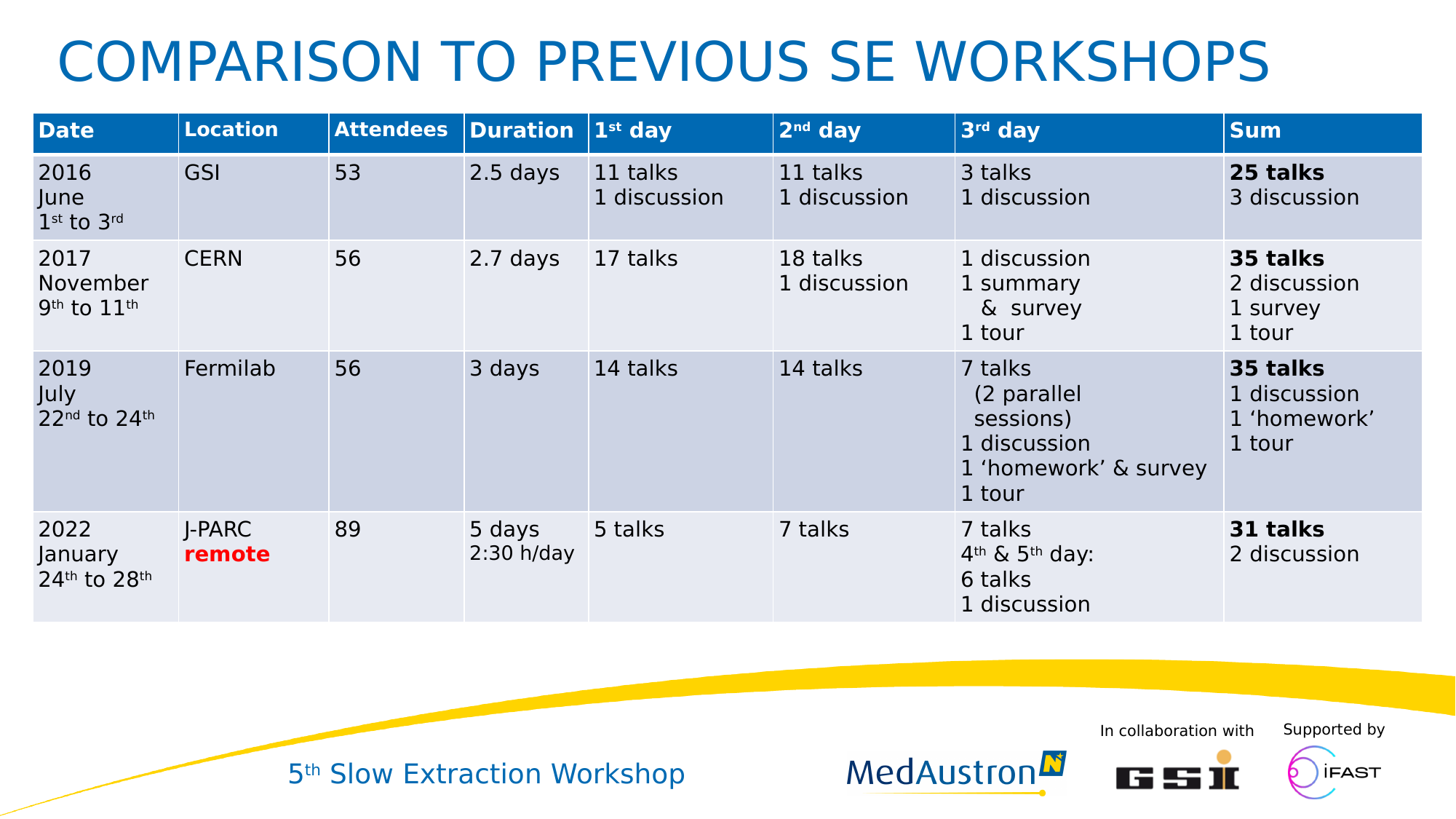

# Comparison to Previous SE Workshops
| Date | Location | Attendees | Duration | 1st day | 2nd day | 3rd day | Sum |
| --- | --- | --- | --- | --- | --- | --- | --- |
| 2016 June 1st to 3rd | GSI | 53 | 2.5 days | 11 talks 1 discussion | 11 talks 1 discussion | 3 talks 1 discussion | 25 talks 3 discussion |
| 2017 November 9th to 11th | CERN | 56 | 2.7 days | 17 talks | 18 talks 1 discussion | 1 discussion 1 summary & survey 1 tour | 35 talks 2 discussion 1 survey 1 tour |
| 2019 July 22nd to 24th | Fermilab | 56 | 3 days | 14 talks | 14 talks | 7 talks (2 parallel sessions) 1 discussion 1 ‘homework’ & survey 1 tour | 35 talks 1 discussion 1 ‘homework’ 1 tour |
| 2022 January 24th to 28th | J-PARC remote | 89 | 5 days 2:30 h/day | 5 talks | 7 talks | 7 talks 4th & 5th day: 6 talks 1 discussion | 31 talks 2 discussion |